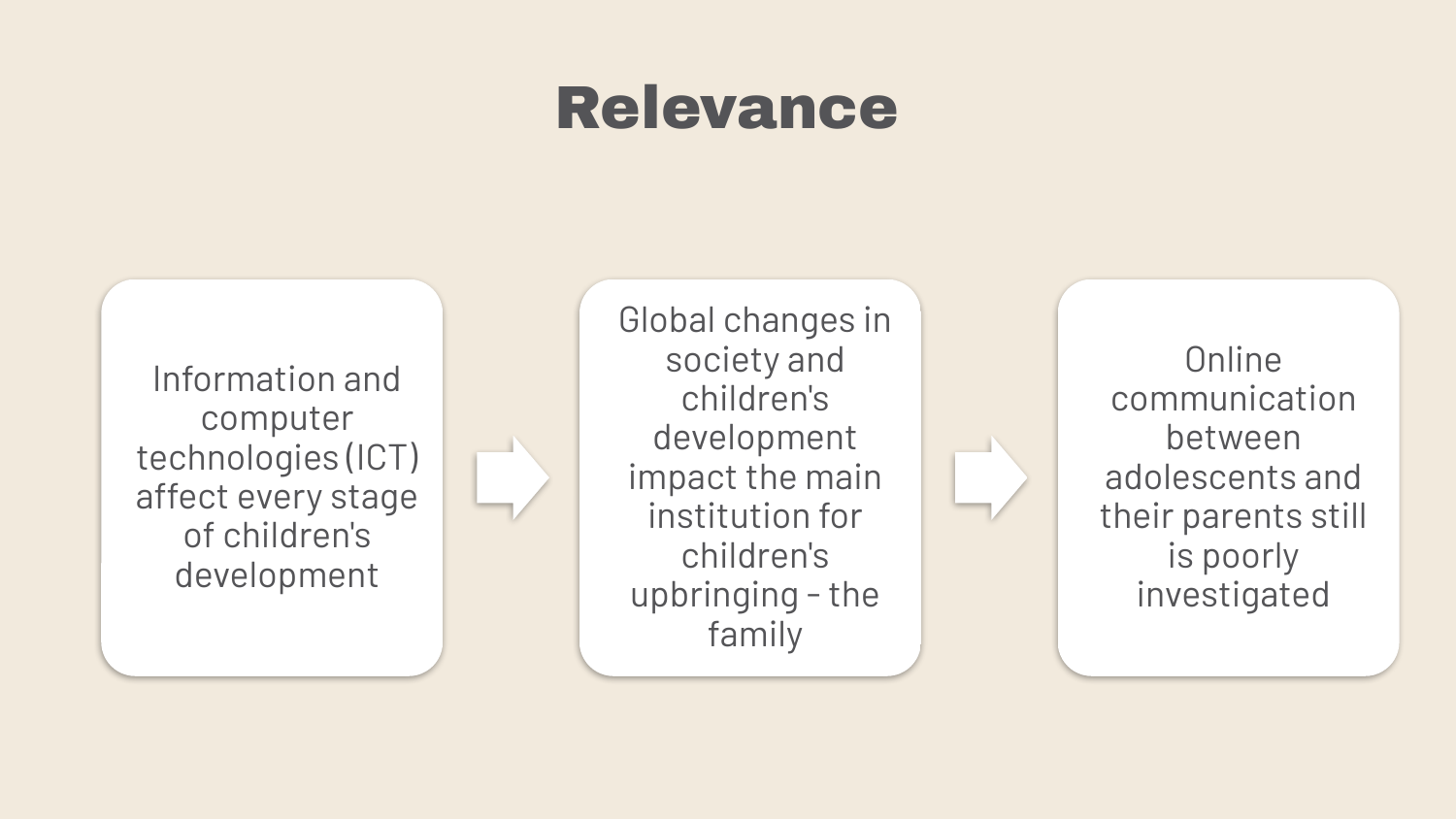

# Relevance
Information and computer technologies (ICT) affect every stage of children's development

Global changes in society and children's development impact the main institution for children's upbringing - the family

Online communication between adolescents and their parents still is poorly investigated